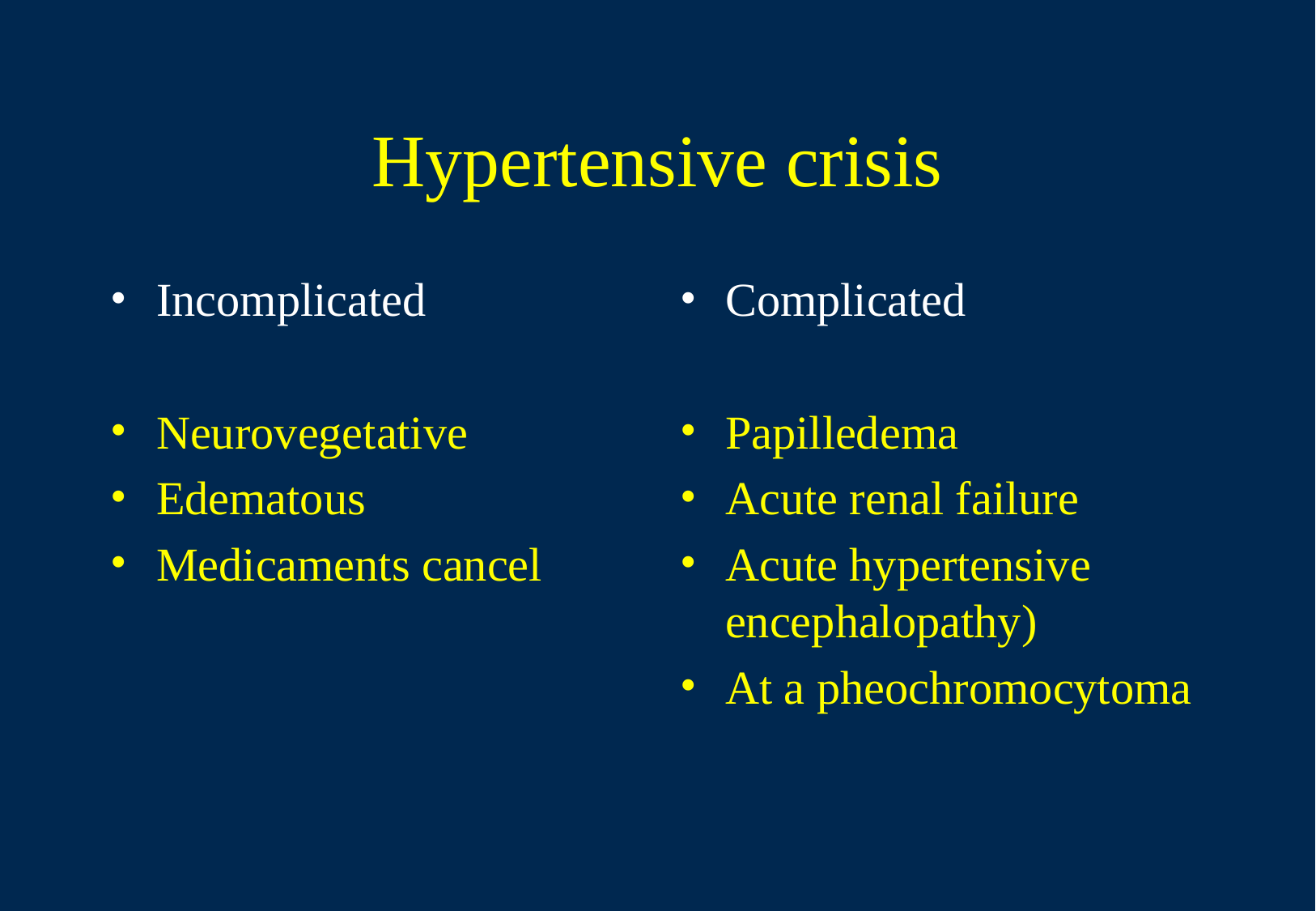

# Hypertensive crisis
Incomplicated

Neurovegetative
Edematous
Medicaments cancel
Complicated

Papilledema
Acute renal failure
Acute hypertensive encephalopathy)
At a pheochromocytoma